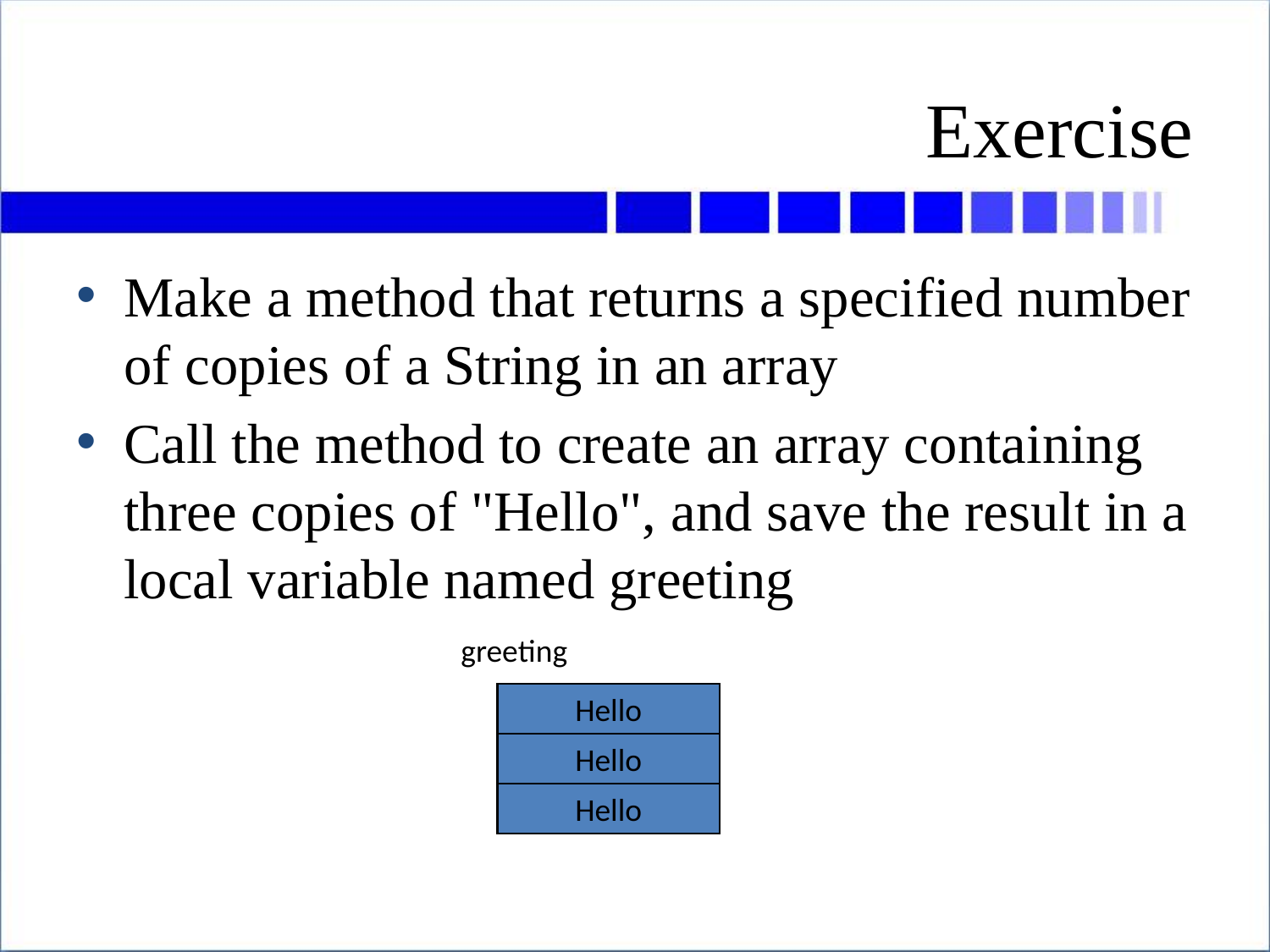

# Exercise
Make a method that returns a specified number of copies of a String in an array
Call the method to create an array containing three copies of "Hello", and save the result in a local variable named greeting
greeting
Hello
Hello
Hello